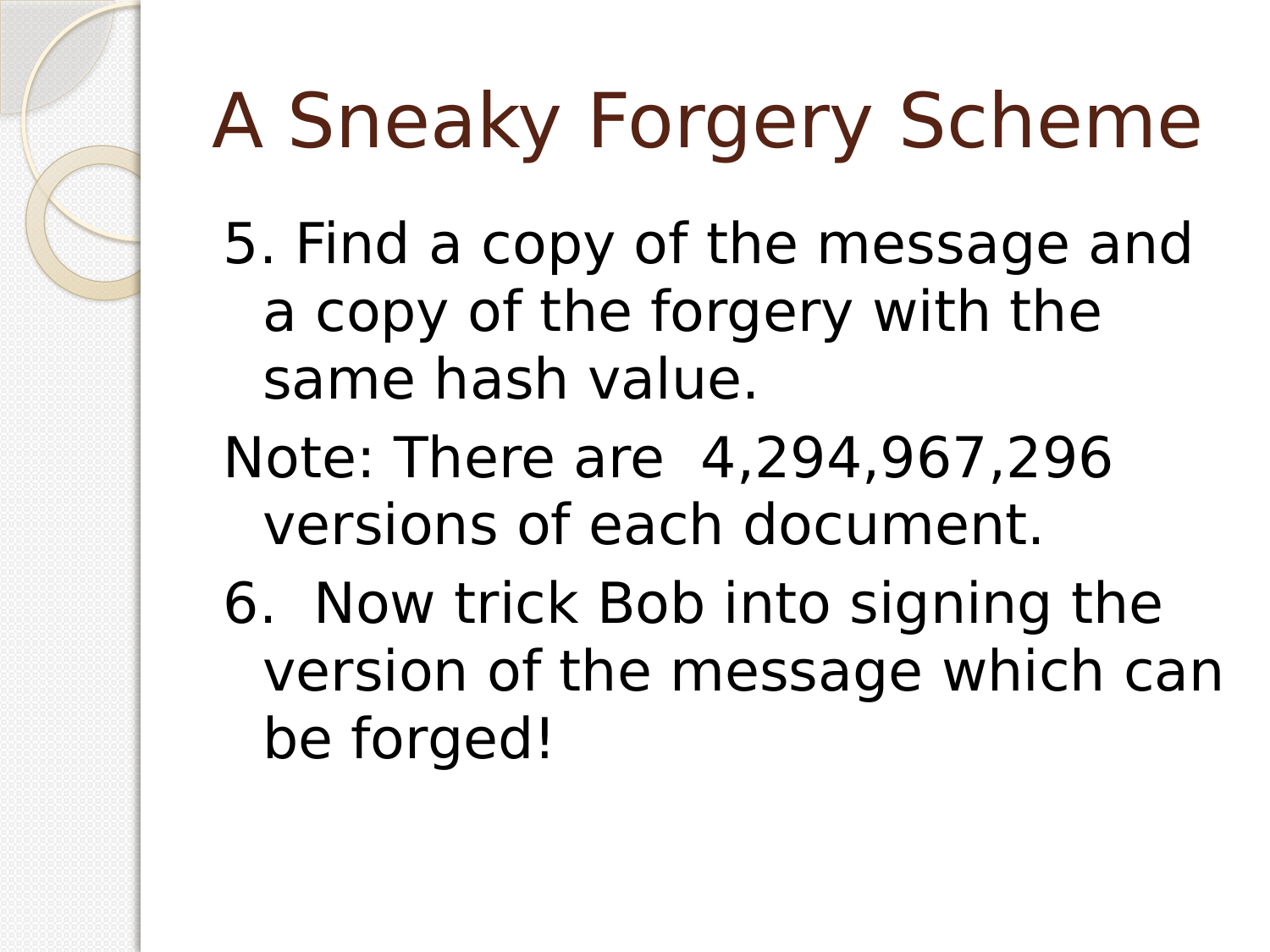

# A Sneaky Forgery Scheme
5. Find a copy of the message and a copy of the forgery with the same hash value.
Note: There are  4,294,967,296 versions of each document.
6.  Now trick Bob into signing the version of the message which can be forged!